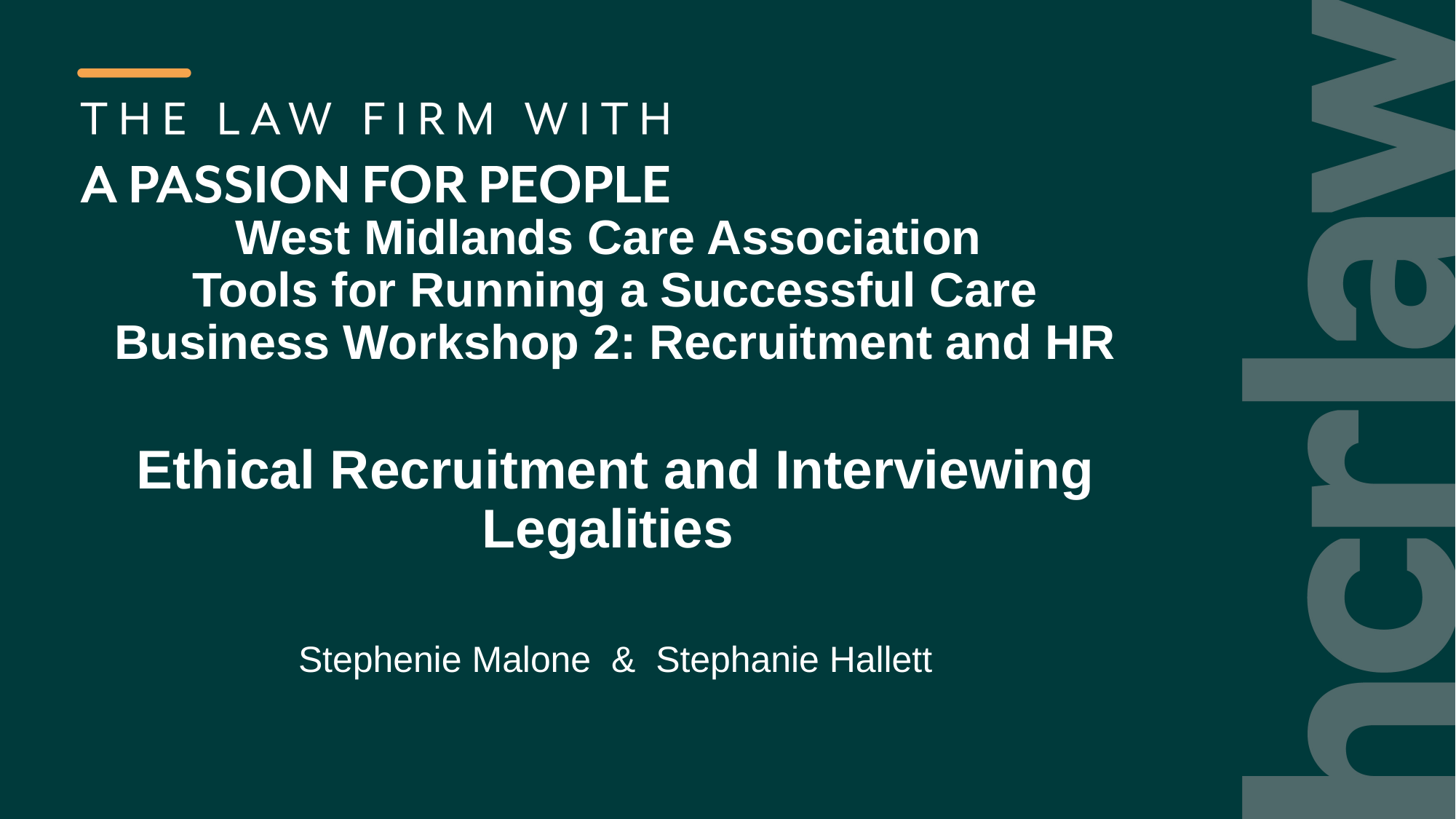

# West Midlands Care Association Tools for Running a Successful Care Business Workshop 2: Recruitment and HR Ethical Recruitment and Interviewing Legalities

Stephenie Malone  &  Stephanie Hallett